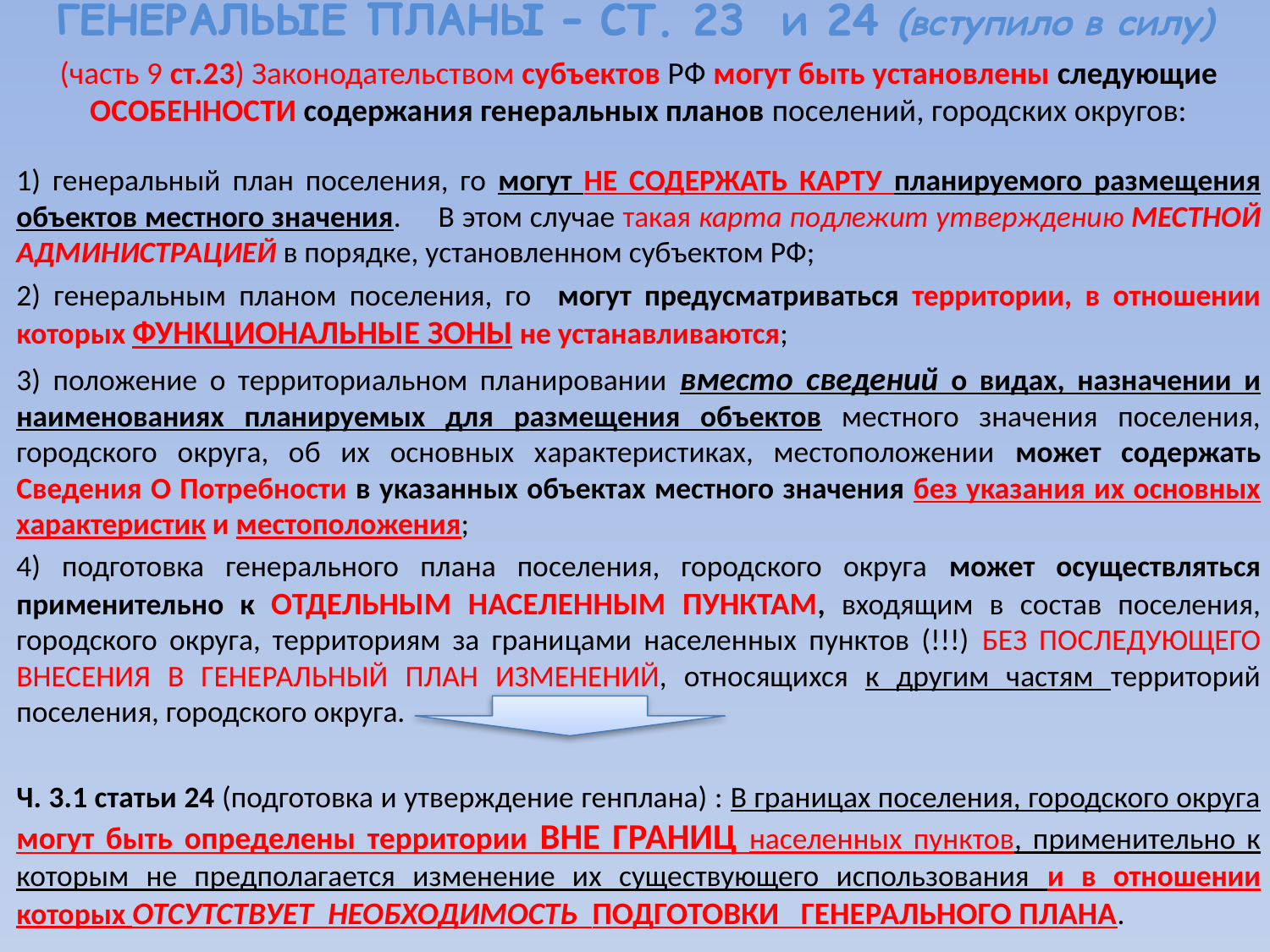

# ГЕНЕРАЛЬЫЕ ПЛАНЫ – СТ. 23  и 24 (вступило в силу)
(часть 9 ст.23) Законодательством субъектов РФ могут быть установлены следующие ОСОБЕННОСТИ содержания генеральных планов поселений, городских округов:

1) генеральный план поселения, го могут НЕ СОДЕРЖАТЬ КАРТУ планируемого размещения объектов местного значения.     В этом случае такая карта подлежит утверждению МЕСТНОЙ АДМИНИСТРАЦИЕЙ в порядке, установленном субъектом РФ;
2) генеральным планом поселения, го  могут предусматриваться территории, в отношении которых ФУНКЦИОНАЛЬНЫЕ ЗОНЫ не устанавливаются;
3) положение о территориальном планировании вместо сведений о видах, назначении и наименованиях планируемых для размещения объектов местного значения поселения, городского округа, об их основных характеристиках, местоположении может содержать Сведения О Потребности в указанных объектах местного значения без указания их основных характеристик и местоположения;
4) подготовка генерального плана поселения, городского округа может осуществляться применительно к ОТДЕЛЬНЫМ НАСЕЛЕННЫМ ПУНКТАМ, входящим в состав поселения, городского округа, территориям за границами населенных пунктов (!!!) БЕЗ ПОСЛЕДУЮЩЕГО ВНЕСЕНИЯ В ГЕНЕРАЛЬНЫЙ ПЛАН ИЗМЕНЕНИЙ, относящихся к другим частям территорий поселения, городского округа.

Ч. 3.1 статьи 24 (подготовка и утверждение генплана) : В границах поселения, городского округа могут быть определены территории ВНЕ ГРАНИЦ населенных пунктов, применительно к которым не предполагается изменение их существующего использования и в отношении которых ОТСУТСТВУЕТ  НЕОБХОДИМОСТЬ  ПОДГОТОВКИ   ГЕНЕРАЛЬНОГО ПЛАНА.